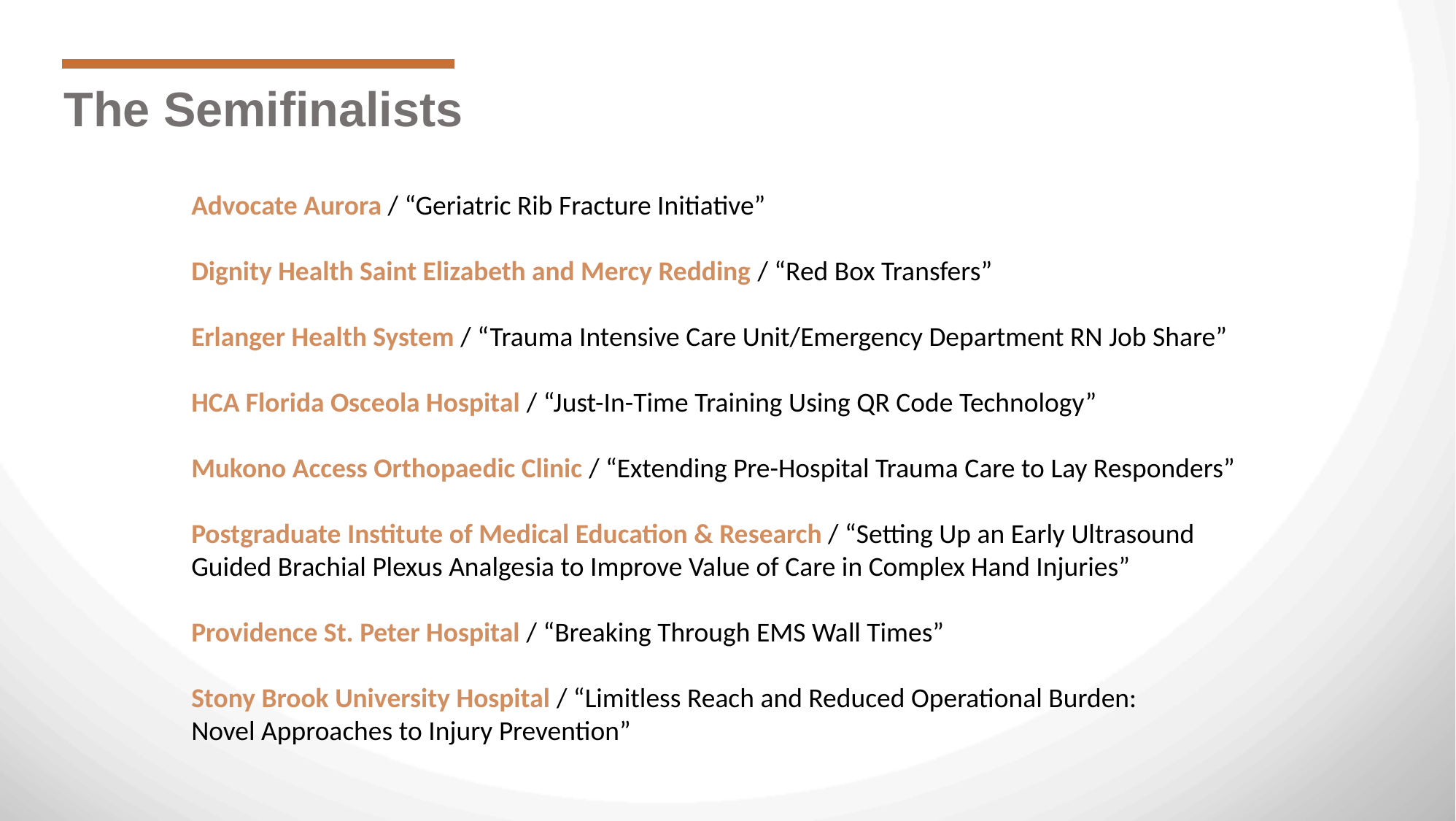

The Semifinalists
Advocate Aurora / “Geriatric Rib Fracture Initiative”

Dignity Health Saint Elizabeth and Mercy Redding / “Red Box Transfers”

Erlanger Health System / “Trauma Intensive Care Unit/Emergency Department RN Job Share”

HCA Florida Osceola Hospital / “Just-In-Time Training Using QR Code Technology”

Mukono Access Orthopaedic Clinic / “Extending Pre-Hospital Trauma Care to Lay Responders”

Postgraduate Institute of Medical Education & Research / “Setting Up an Early Ultrasound Guided Brachial Plexus Analgesia to Improve Value of Care in Complex Hand Injuries”

Providence St. Peter Hospital / “Breaking Through EMS Wall Times”

Stony Brook University Hospital / “Limitless Reach and Reduced Operational Burden:
Novel Approaches to Injury Prevention”